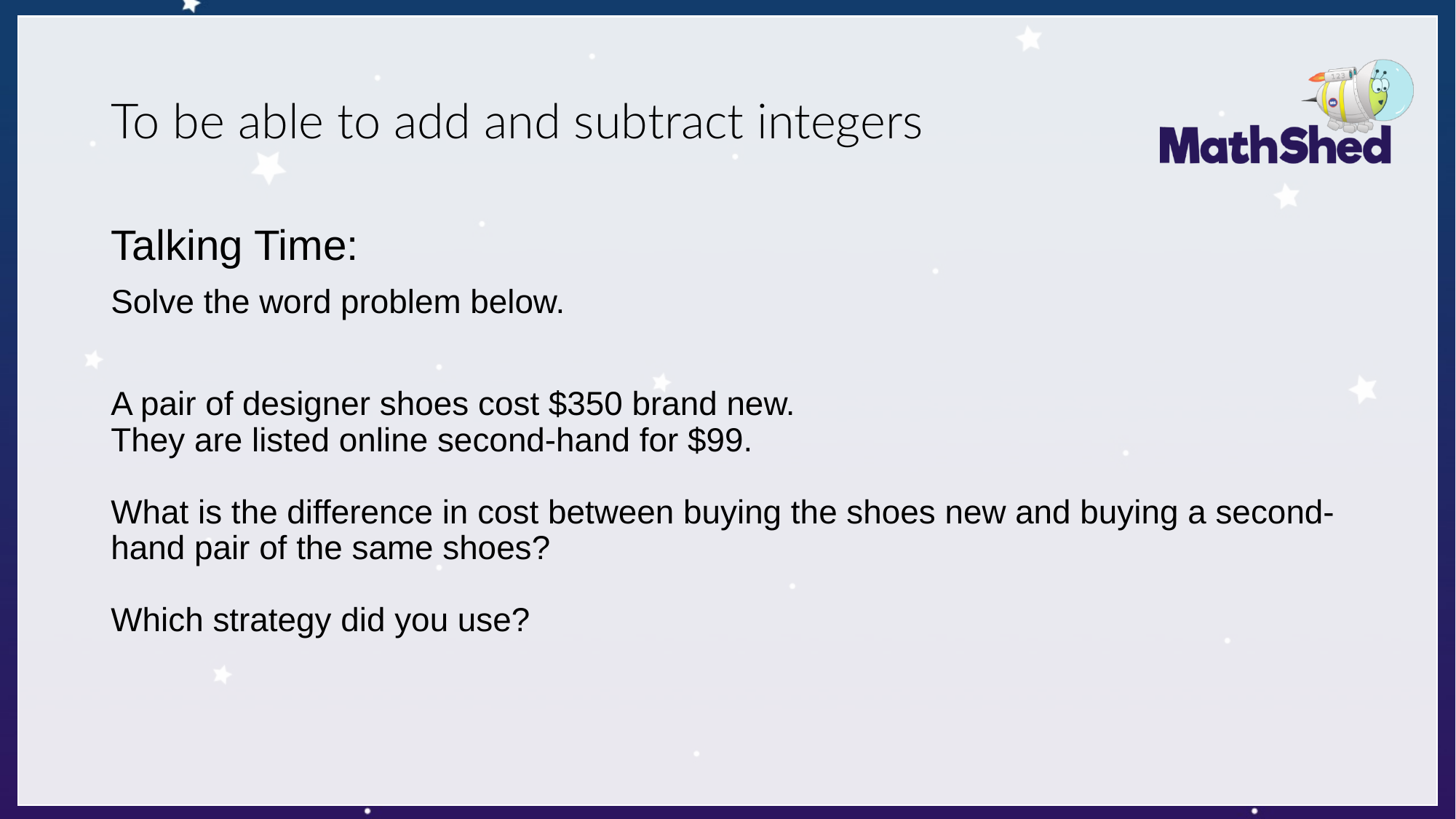

# To be able to add and subtract integers
Talking Time:
Solve the word problem below.

A pair of designer shoes cost $350 brand new.
They are listed online second-hand for $99.
What is the difference in cost between buying the shoes new and buying a second-hand pair of the same shoes?
Which strategy did you use?